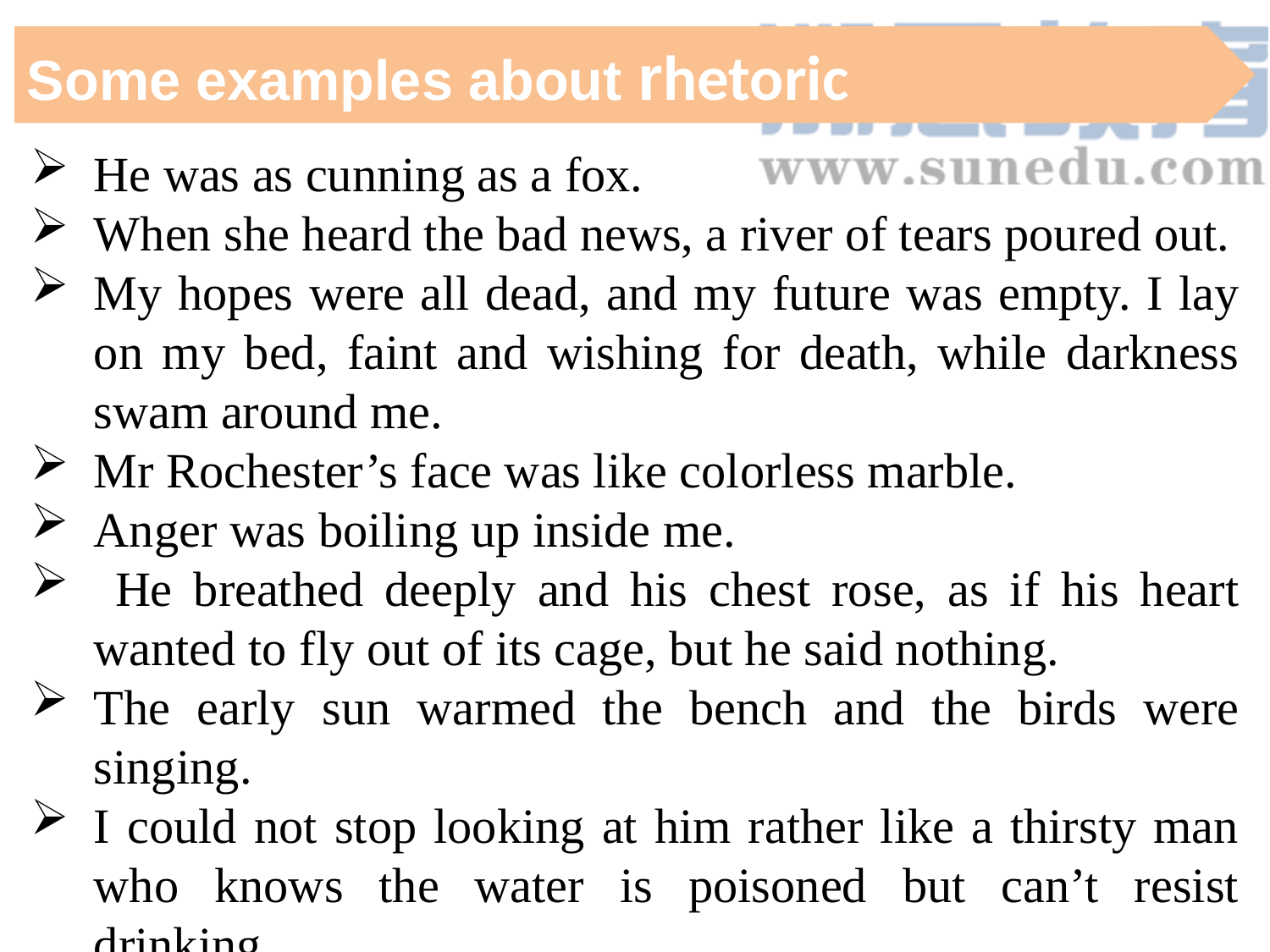

Some examples about rhetoric
He was as cunning as a fox.
When she heard the bad news, a river of tears poured out.
My hopes were all dead, and my future was empty. I lay on my bed, faint and wishing for death, while darkness swam around me.
Mr Rochester’s face was like colorless marble.
Anger was boiling up inside me.
 He breathed deeply and his chest rose, as if his heart wanted to fly out of its cage, but he said nothing.
The early sun warmed the bench and the birds were singing.
I could not stop looking at him rather like a thirsty man who knows the water is poisoned but can’t resist drinking.